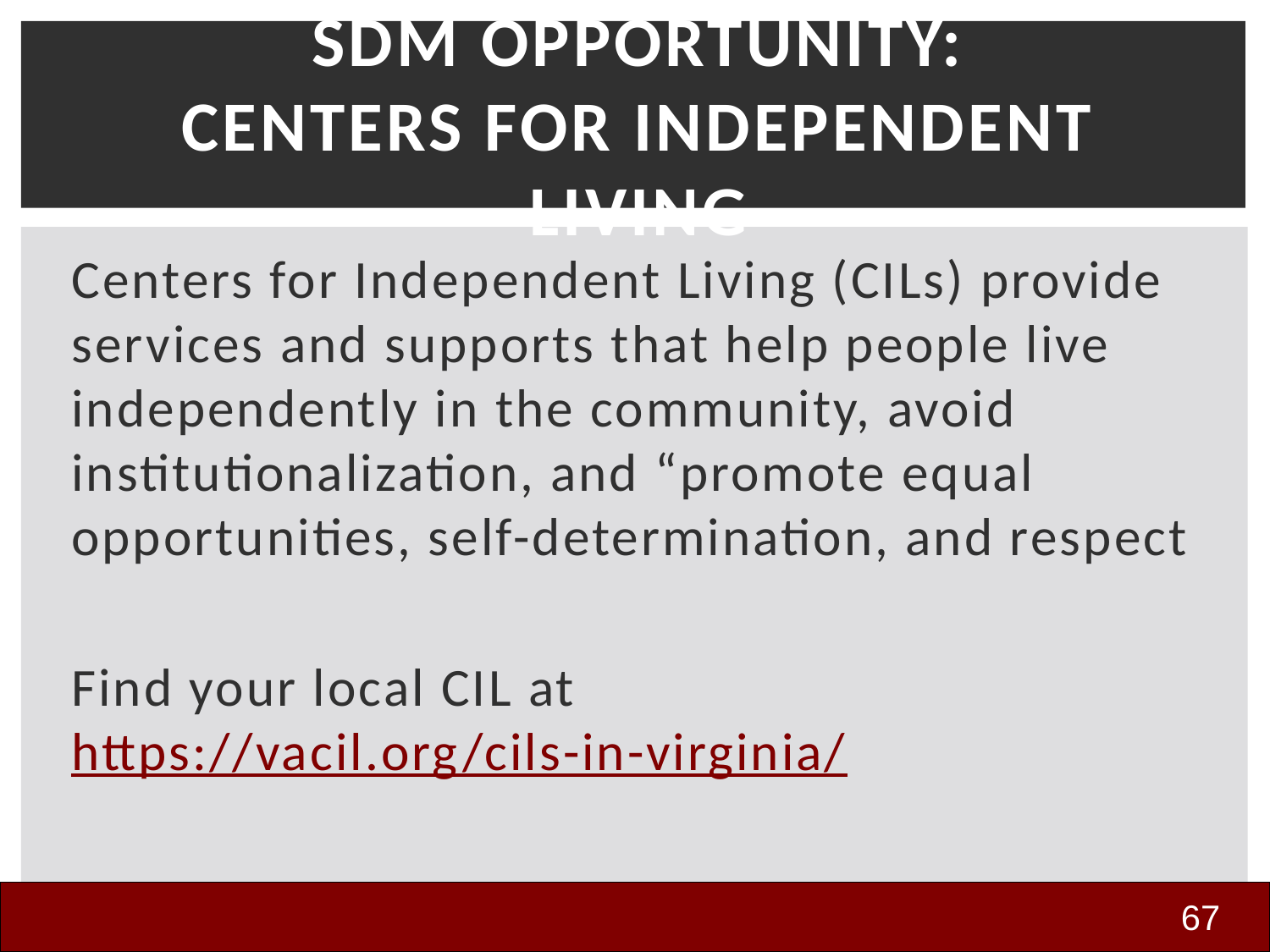

# SDM Opportunity: Centers for Independent Living
Centers for Independent Living (CILs) provide services and supports that help people live independently in the community, avoid institutionalization, and “promote equal opportunities, self-determination, and respect

Find your local CIL at https://vacil.org/cils-in-virginia/
67